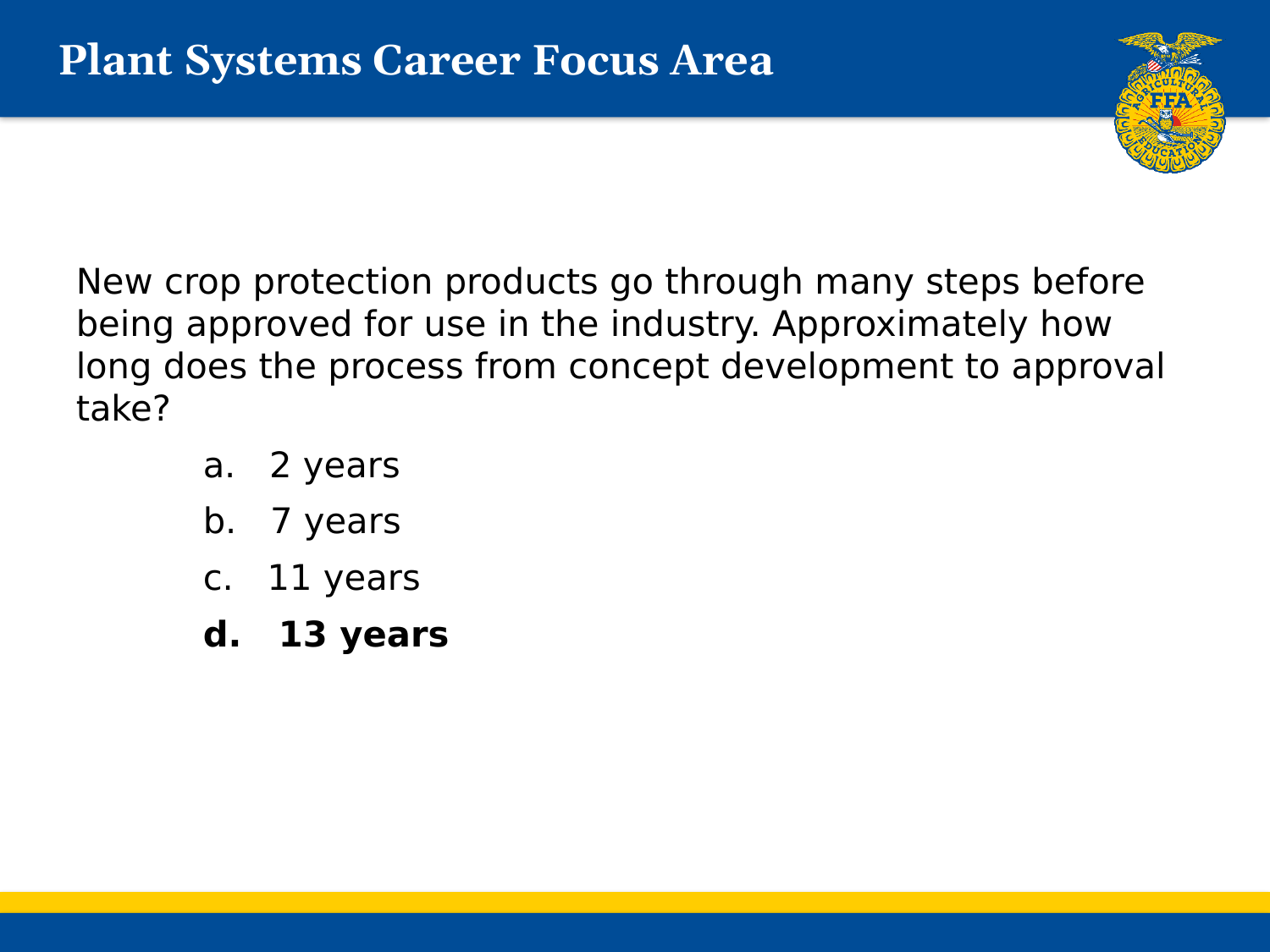

# Plant Systems Career Focus Area
New crop protection products go through many steps before being approved for use in the industry. Approximately how long does the process from concept development to approval take?
	a.   2 years
	b.   7 years
	c.   11 years
	d.   13 years